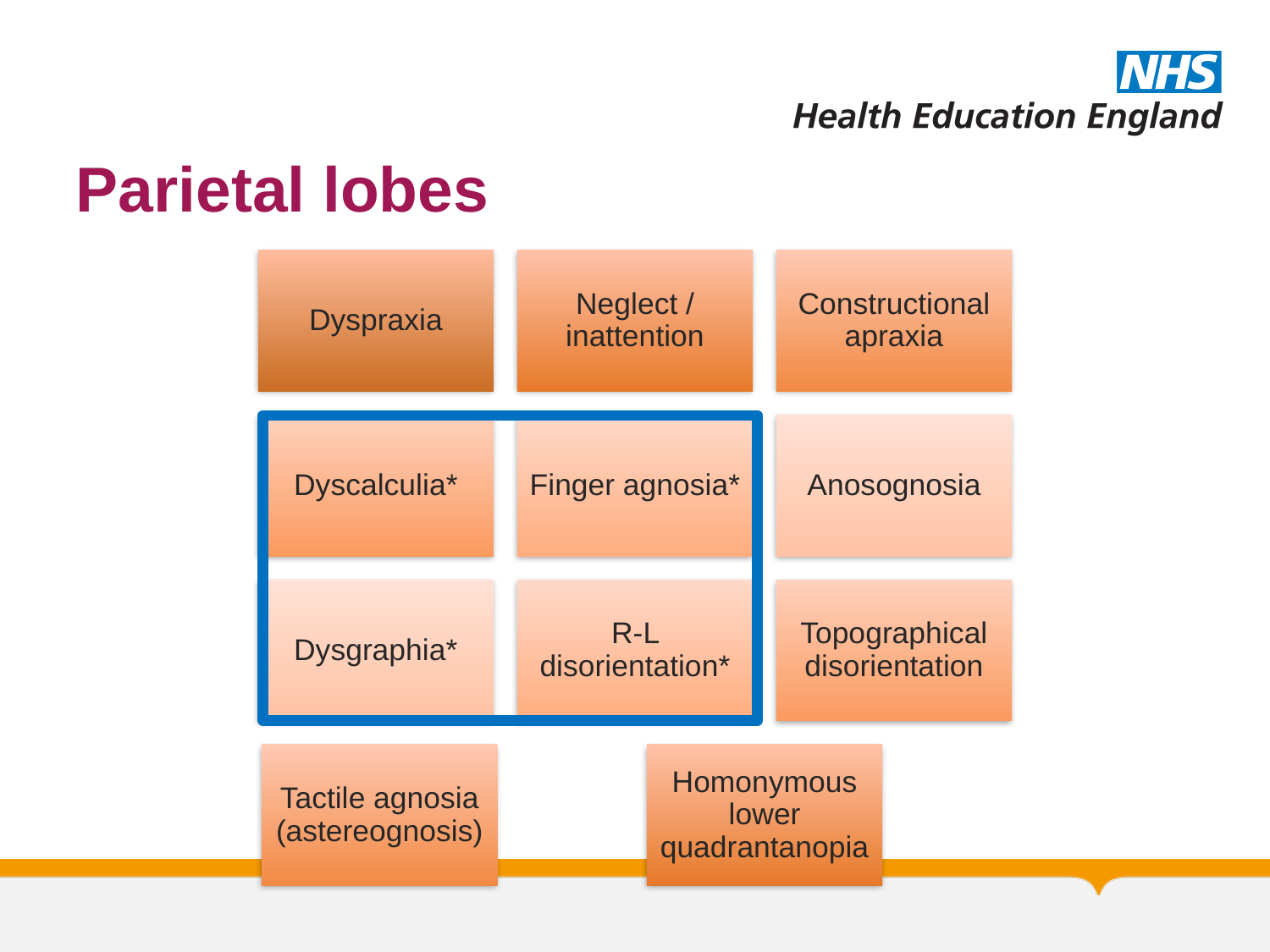

# Parietal lobes
Dyspraxia
Neglect / inattention
Constructional apraxia
Dyscalculia*
Finger agnosia*
Anosognosia
Dysgraphia*
R-L disorientation*
Topographical disorientation
Tactile agnosia (astereognosis)
Homonymous lower quadrantanopia